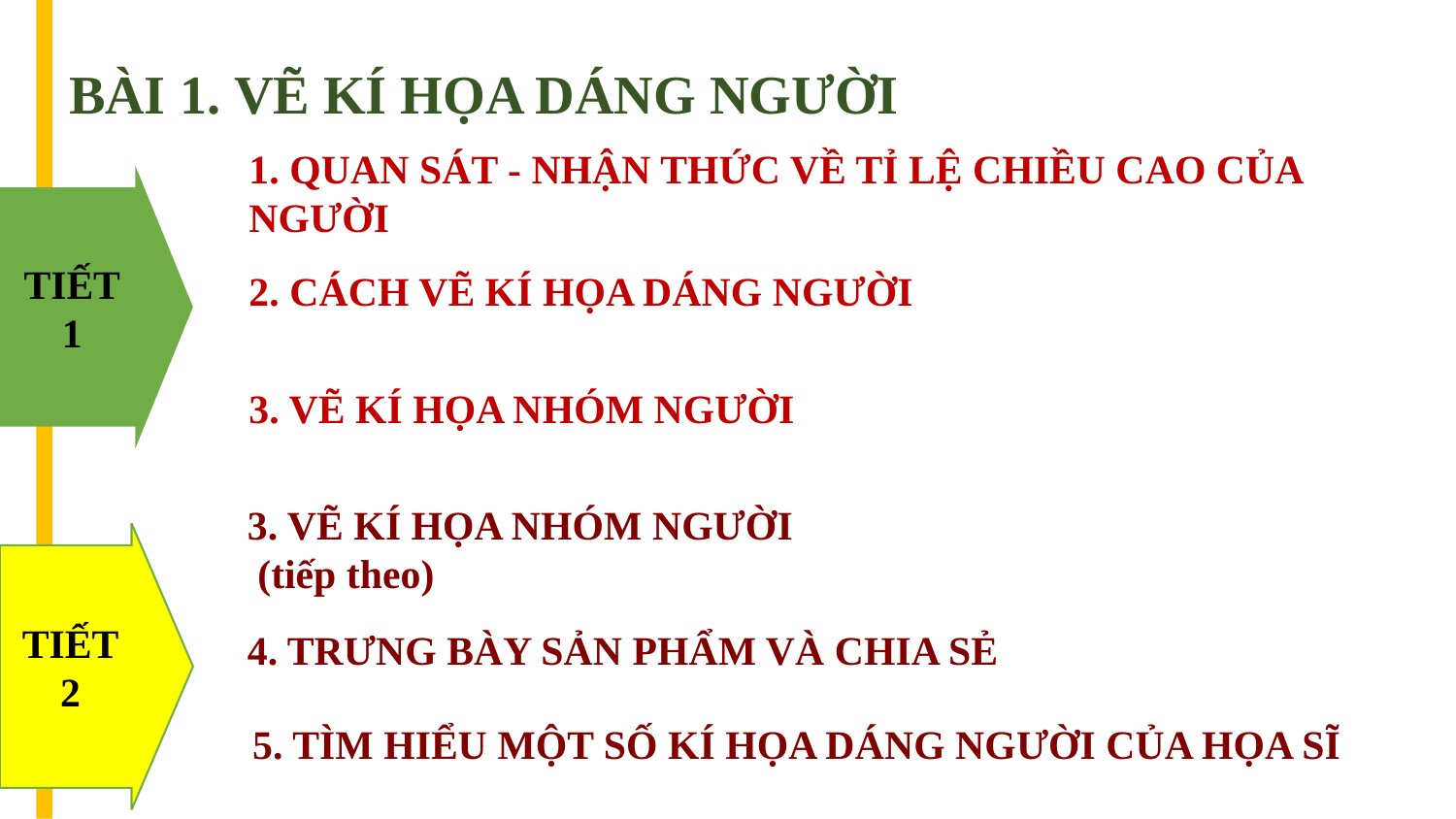

BÀI 1. VẼ KÍ HỌA DÁNG NGƯỜI
1. QUAN SÁT - NHẬN THỨC VỀ TỈ LỆ CHIỀU CAO CỦA NGƯỜI

TIẾT
1
2. CÁCH VẼ KÍ HỌA DÁNG NGƯỜI
3. VẼ KÍ HỌA NHÓM NGƯỜI
3. VẼ KÍ HỌA NHÓM NGƯỜI
 (tiếp theo)
TIẾT
2
4. TRƯNG BÀY SẢN PHẨM VÀ CHIA SẺ
5. TÌM HIỂU MỘT SỐ KÍ HỌA DÁNG NGƯỜI CỦA HỌA SĨ